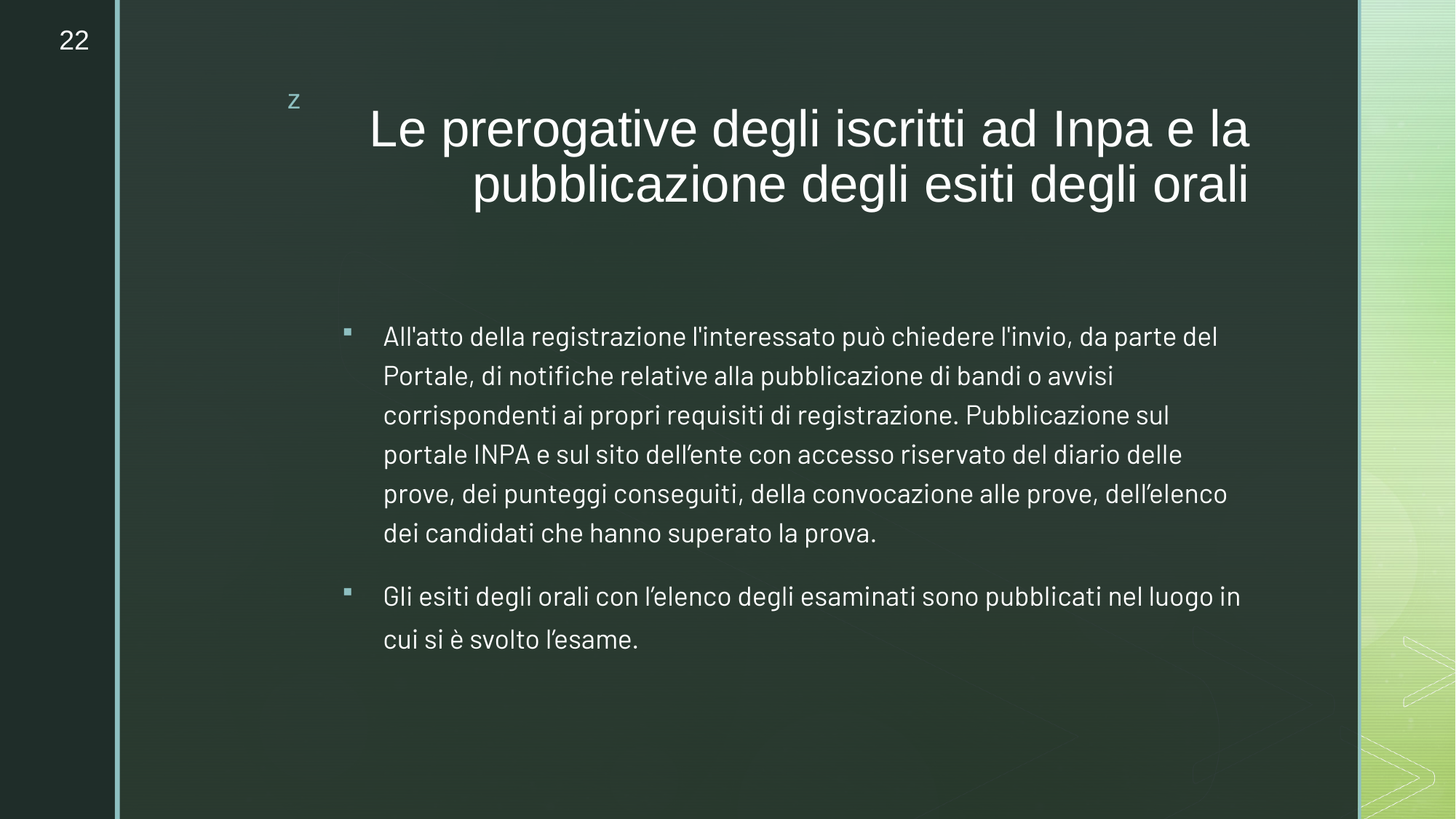

22
# Le prerogative degli iscritti ad Inpa e la pubblicazione degli esiti degli orali
All'atto della registrazione l'interessato può chiedere l'invio, da parte del Portale, di notifiche relative alla pubblicazione di bandi o avvisi corrispondenti ai propri requisiti di registrazione. Pubblicazione sul portale INPA e sul sito dell’ente con accesso riservato del diario delle prove, dei punteggi conseguiti, della convocazione alle prove, dell’elenco dei candidati che hanno superato la prova.
Gli esiti degli orali con l’elenco degli esaminati sono pubblicati nel luogo in cui si è svolto l’esame.